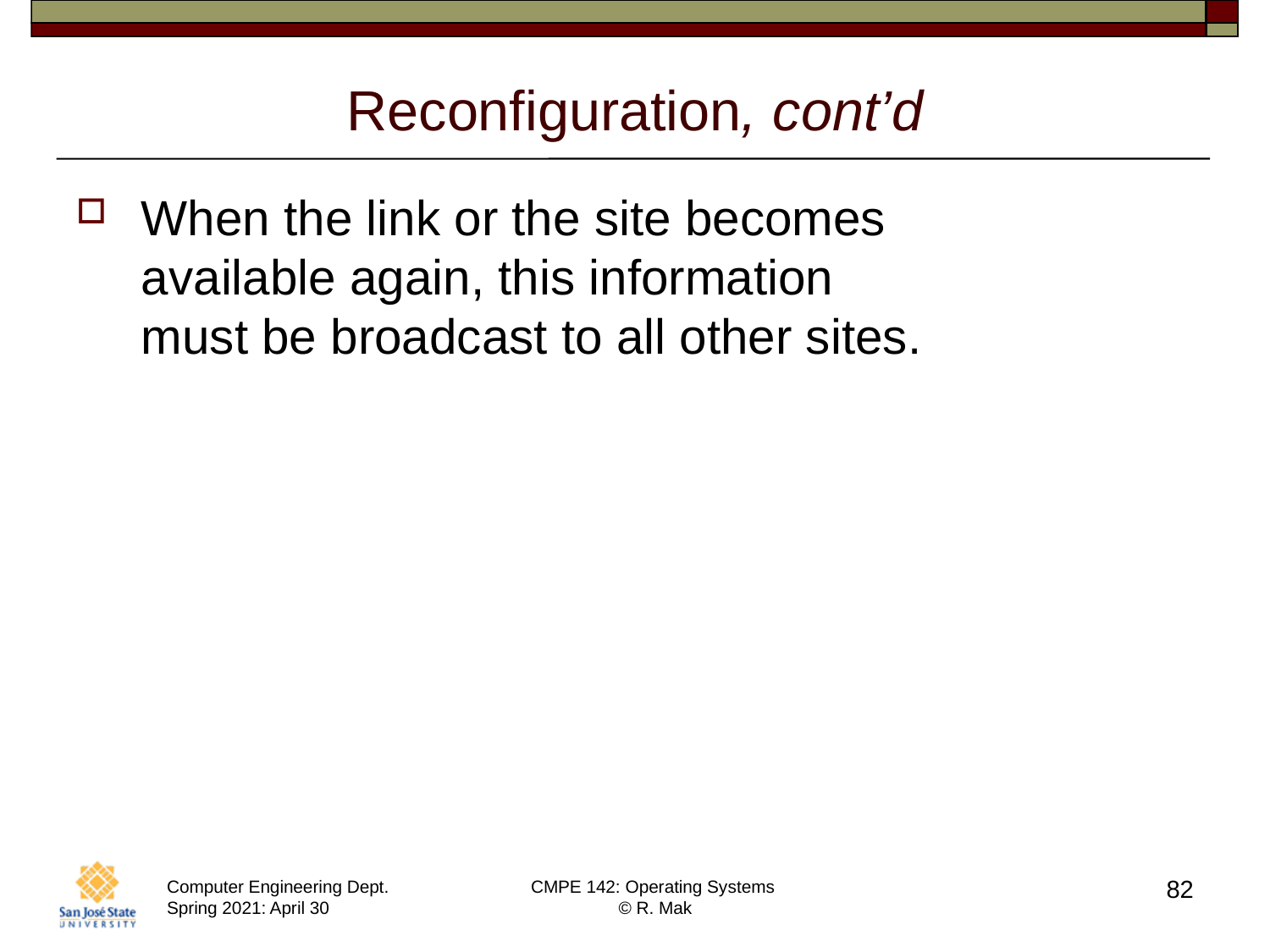

# Reconfiguration, cont’d
When the link or the site becomes
available again, this information
must be broadcast to all other sites.
82